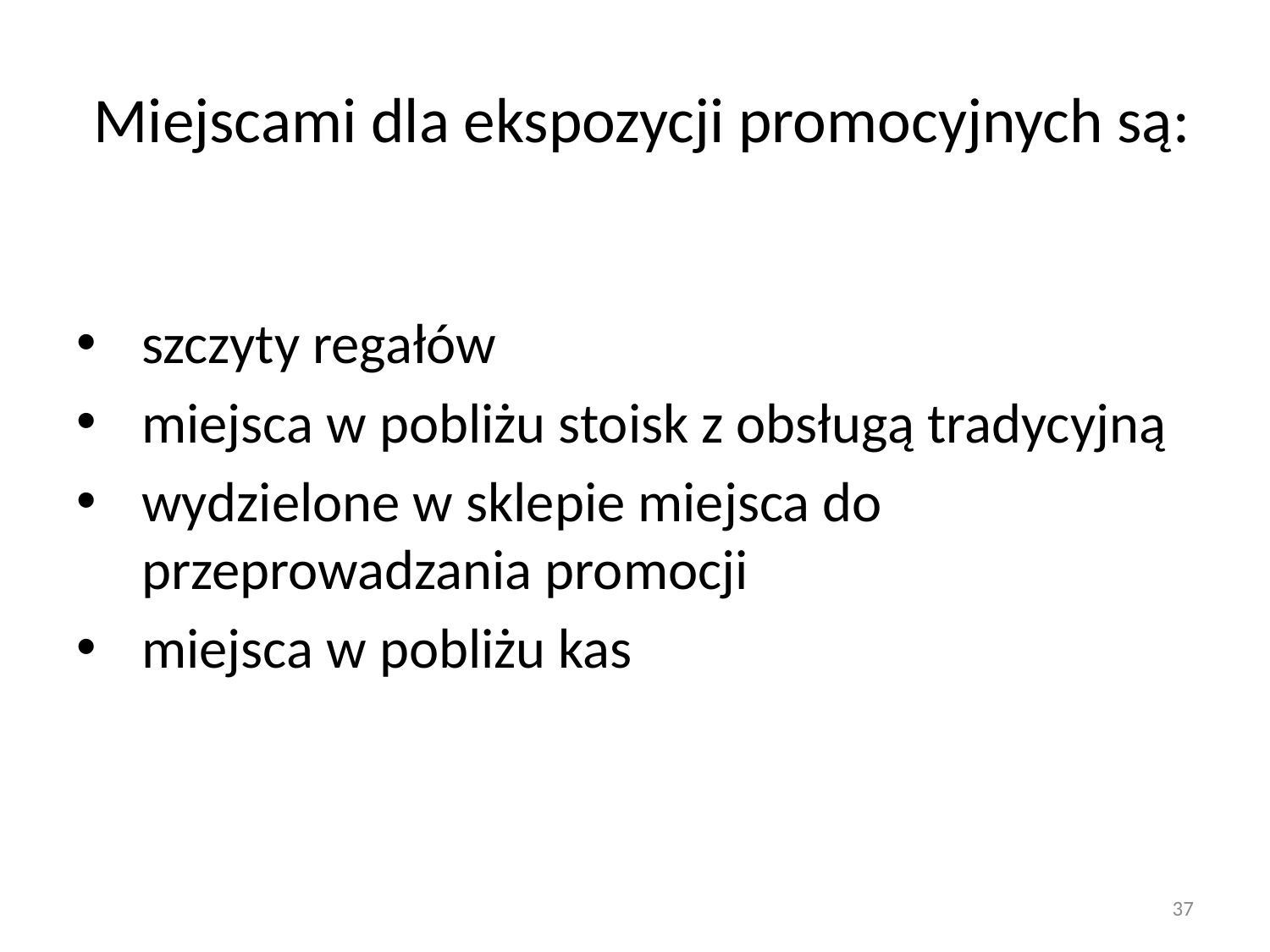

# Miejscami dla ekspozycji promocyjnych są:

szczyty regałów
miejsca w pobliżu stoisk z obsługą tradycyjną
wydzielone w sklepie miejsca do przeprowadzania promocji
miejsca w pobliżu kas
37